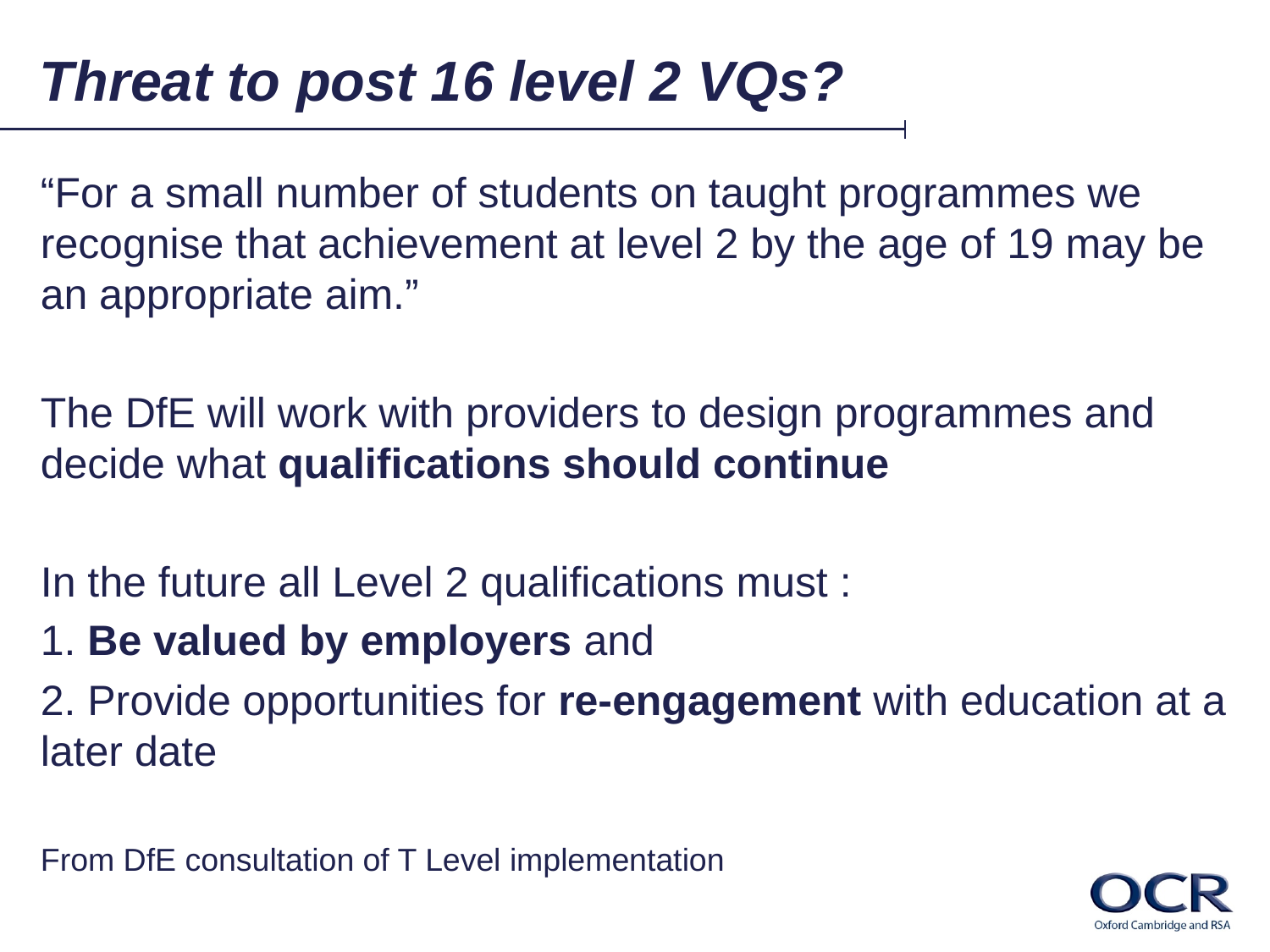

# Threat to post 16 level 2 VQs?
“For a small number of students on taught programmes we recognise that achievement at level 2 by the age of 19 may be an appropriate aim.”

The DfE will work with providers to design programmes and decide what qualifications should continue

In the future all Level 2 qualifications must :
1. Be valued by employers and
2. Provide opportunities for re-engagement with education at a later date

From DfE consultation of T Level implementation